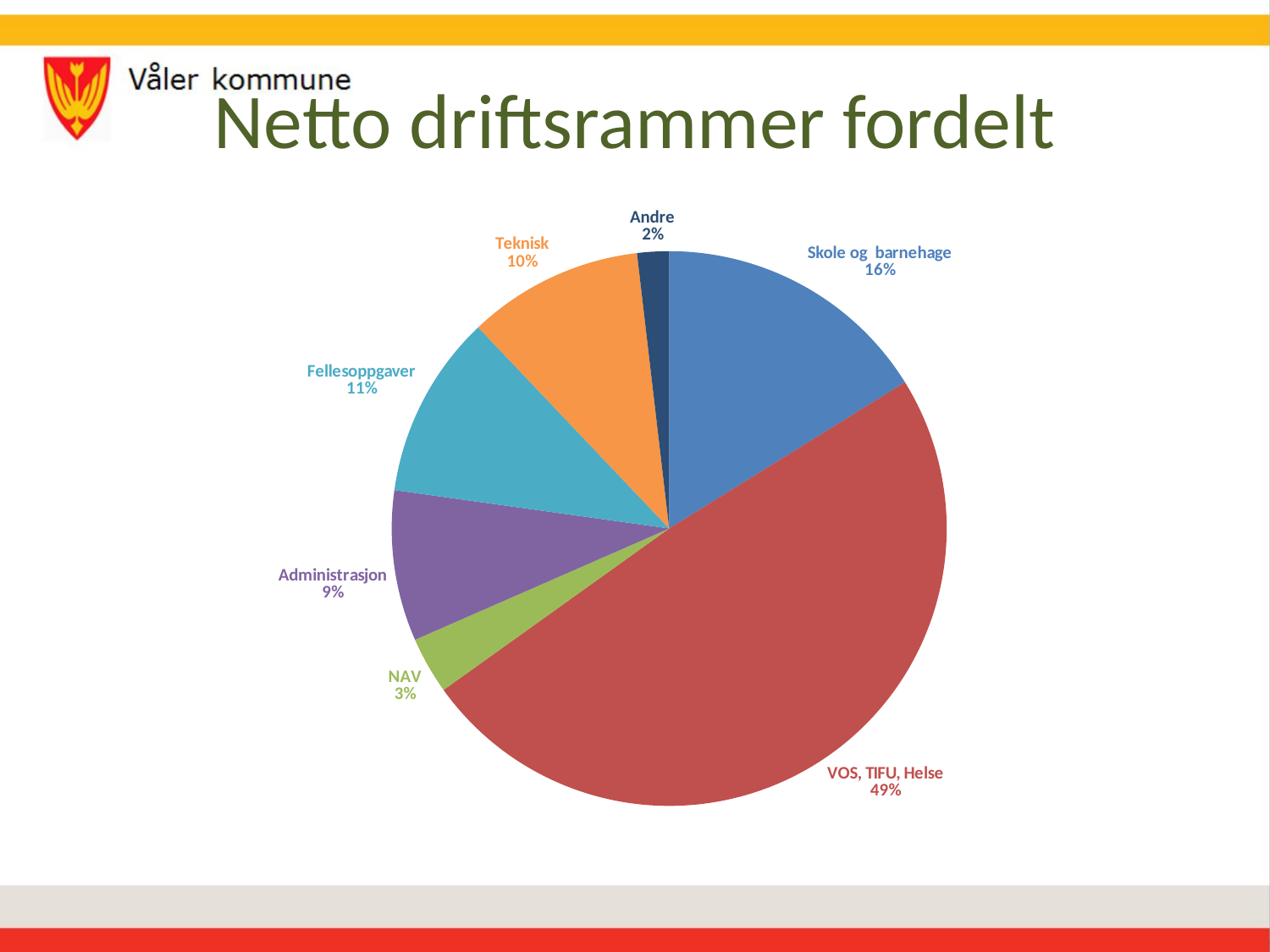

# Netto driftsrammer fordelt

### Chart

| Category |  |
|---|---|
| Skole og  barnehage | 41774.0 |
| VOS, TIFU, Helse | 126576.0 |
| NAV | 8585.0 |
| Administrasjon | 22711.0 |
| Fellesoppgaver | 27669.0 |
| Teknisk | 26443.0 |
| Andre | 4800.0 |